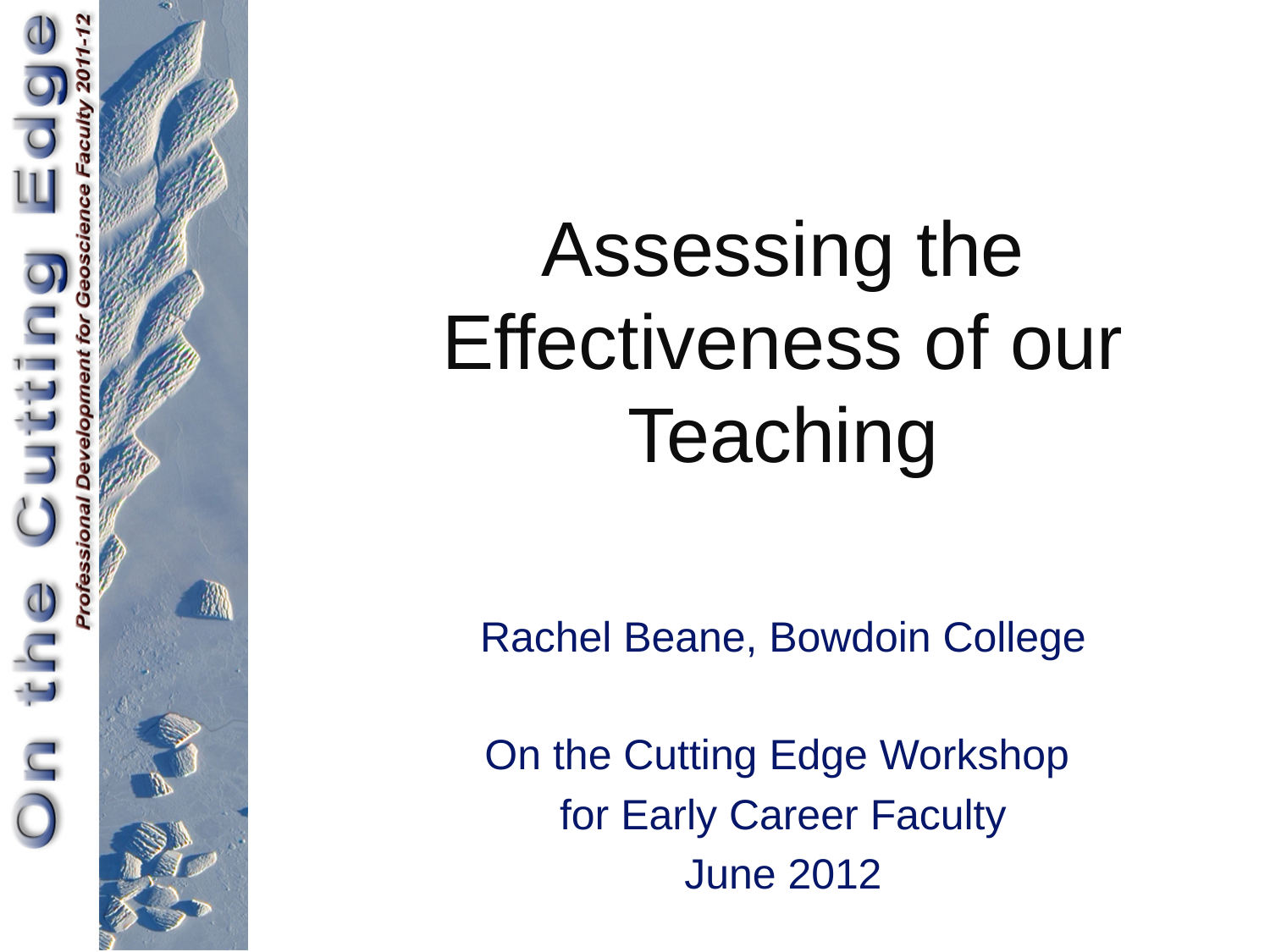

# Assessing the Effectiveness of our Teaching
Rachel Beane, Bowdoin College

On the Cutting Edge Workshop
for Early Career Faculty
June 2012